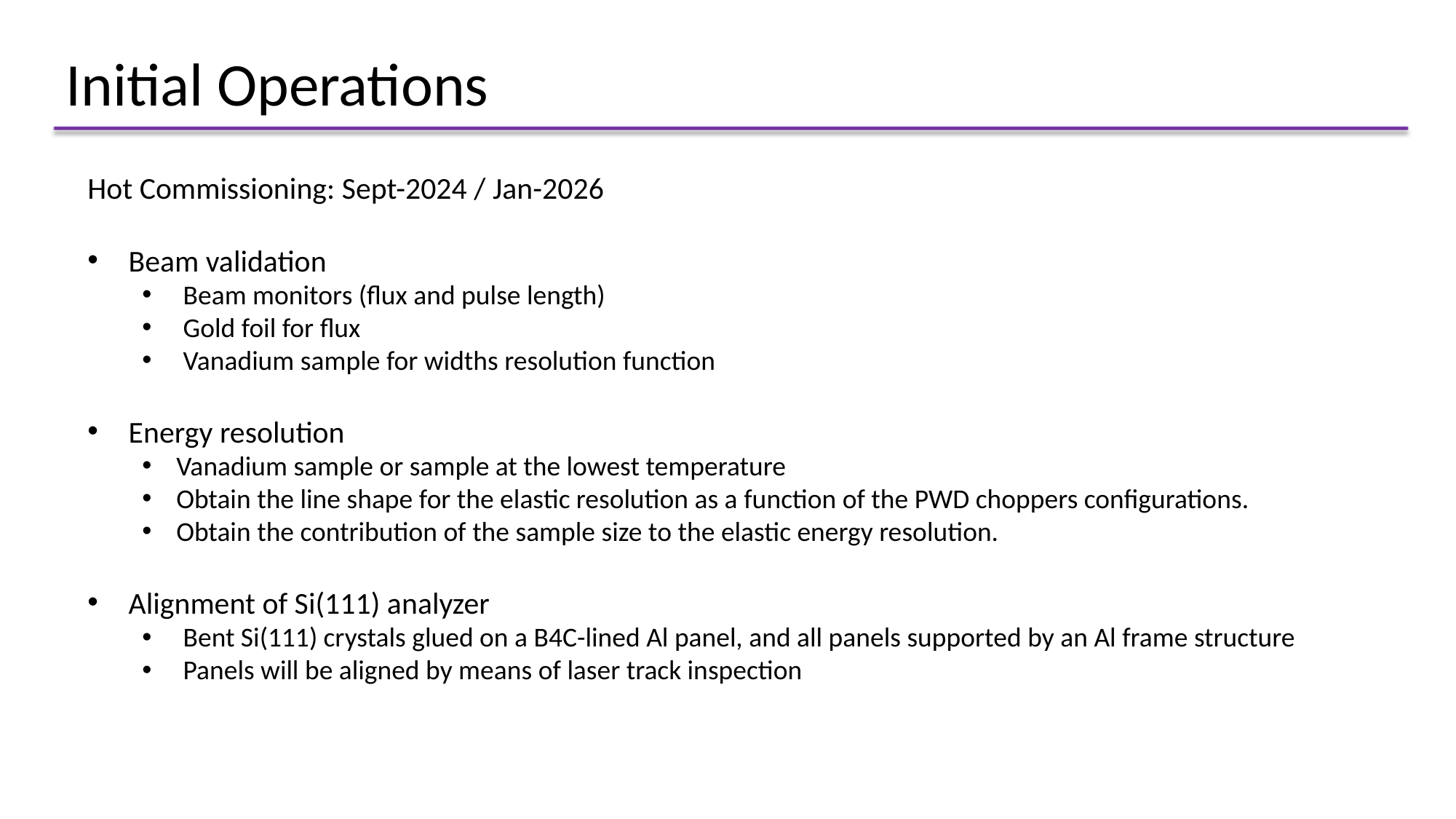

# Initial Operations
Hot Commissioning: Sept-2024 / Jan-2026

Beam validation
Beam monitors (flux and pulse length)
Gold foil for flux
Vanadium sample for widths resolution function

Energy resolution
Vanadium sample or sample at the lowest temperature
Obtain the line shape for the elastic resolution as a function of the PWD choppers configurations.
Obtain the contribution of the sample size to the elastic energy resolution.

Alignment of Si(111) analyzer
Bent Si(111) crystals glued on a B4C-lined Al panel, and all panels supported by an Al frame structure
Panels will be aligned by means of laser track inspection